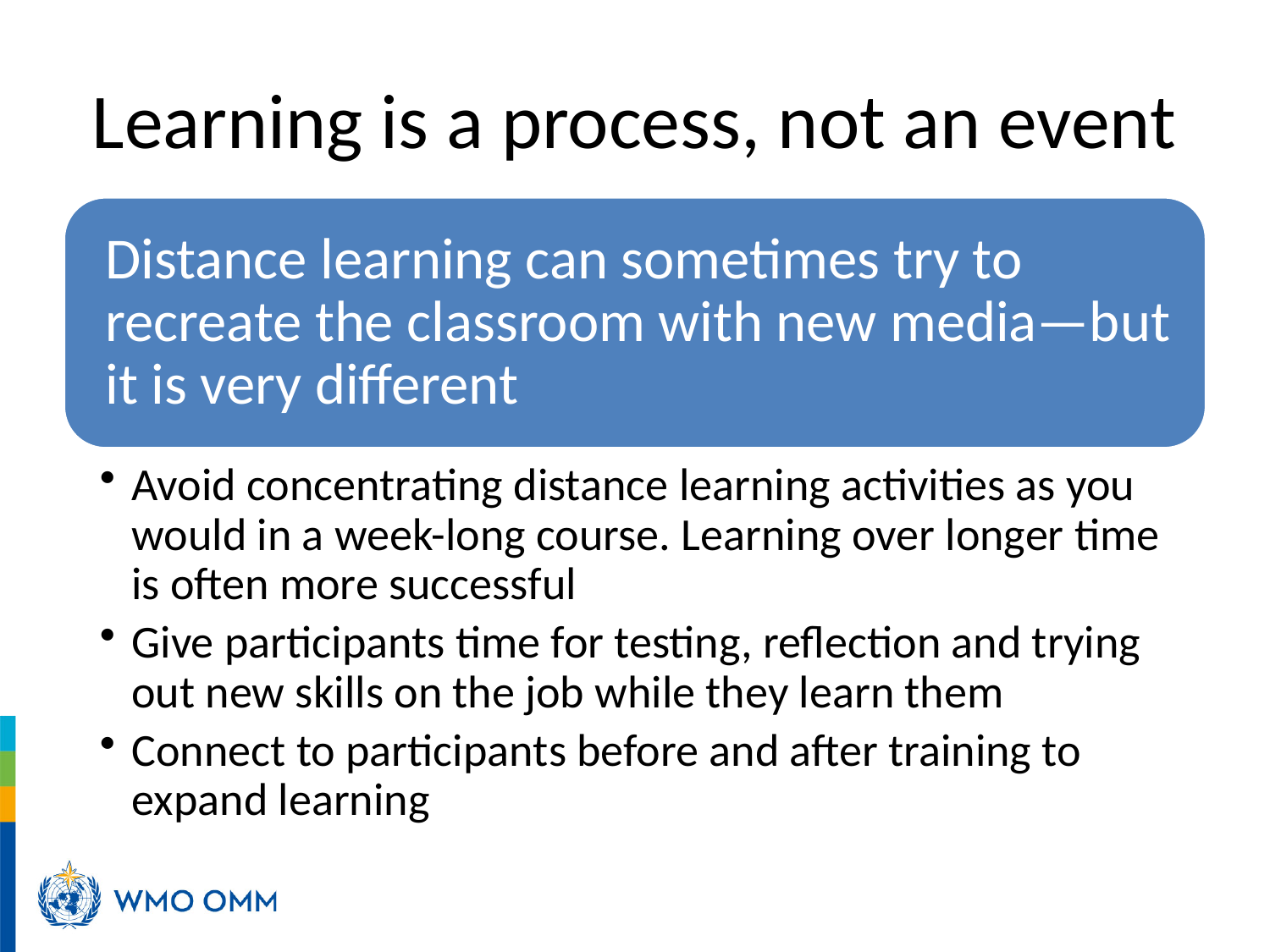

# Learning is a process, not an event
Distance learning can sometimes try to recreate the classroom with new media—but it is very different
Avoid concentrating distance learning activities as you would in a week-long course. Learning over longer time is often more successful
Give participants time for testing, reflection and trying out new skills on the job while they learn them
Connect to participants before and after training to expand learning